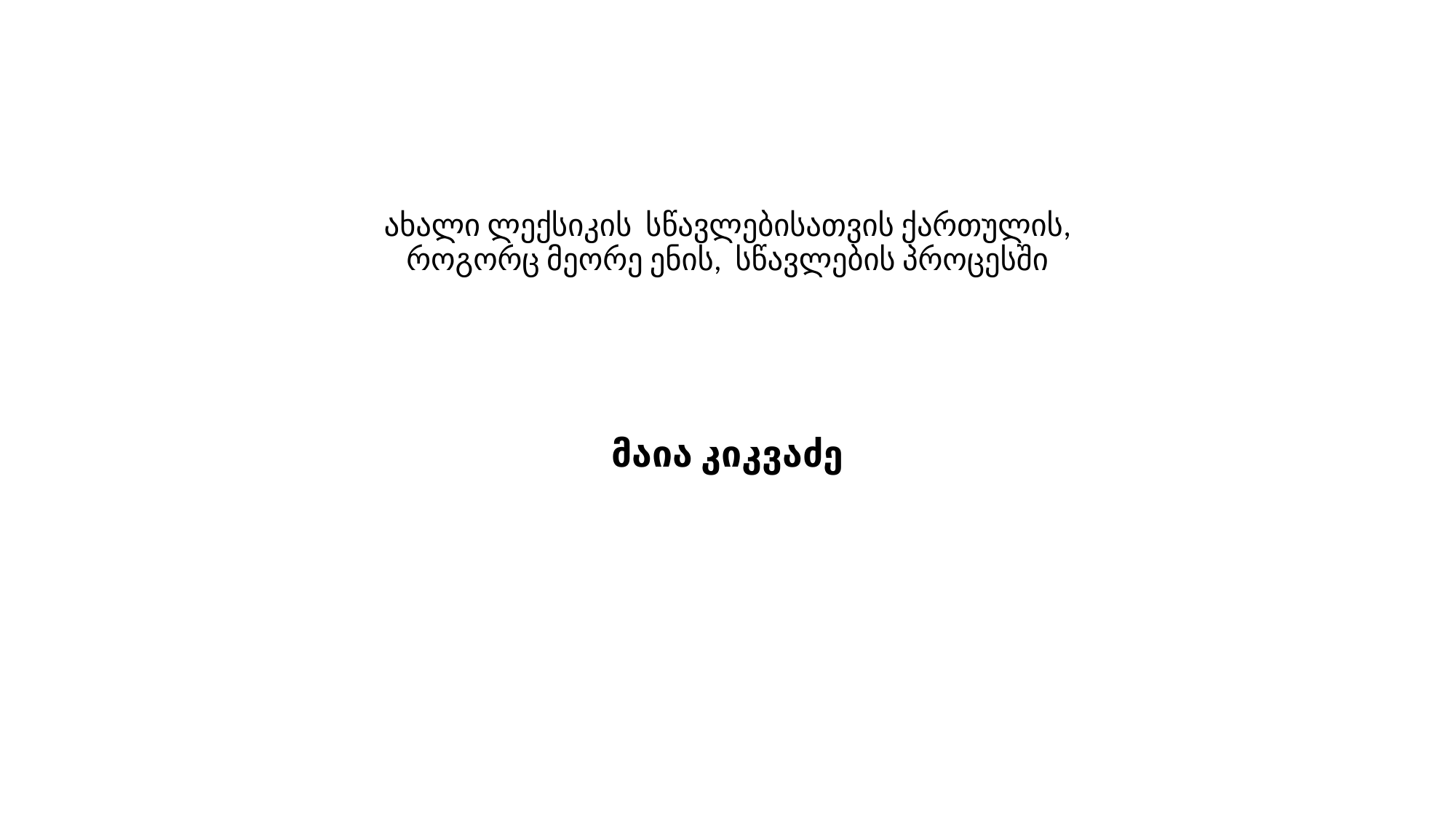

# ახალი ლექსიკის  სწავლებისათვის ქართულის, როგორც მეორე ენის,  სწავლების პროცესში
მაია კიკვაძე